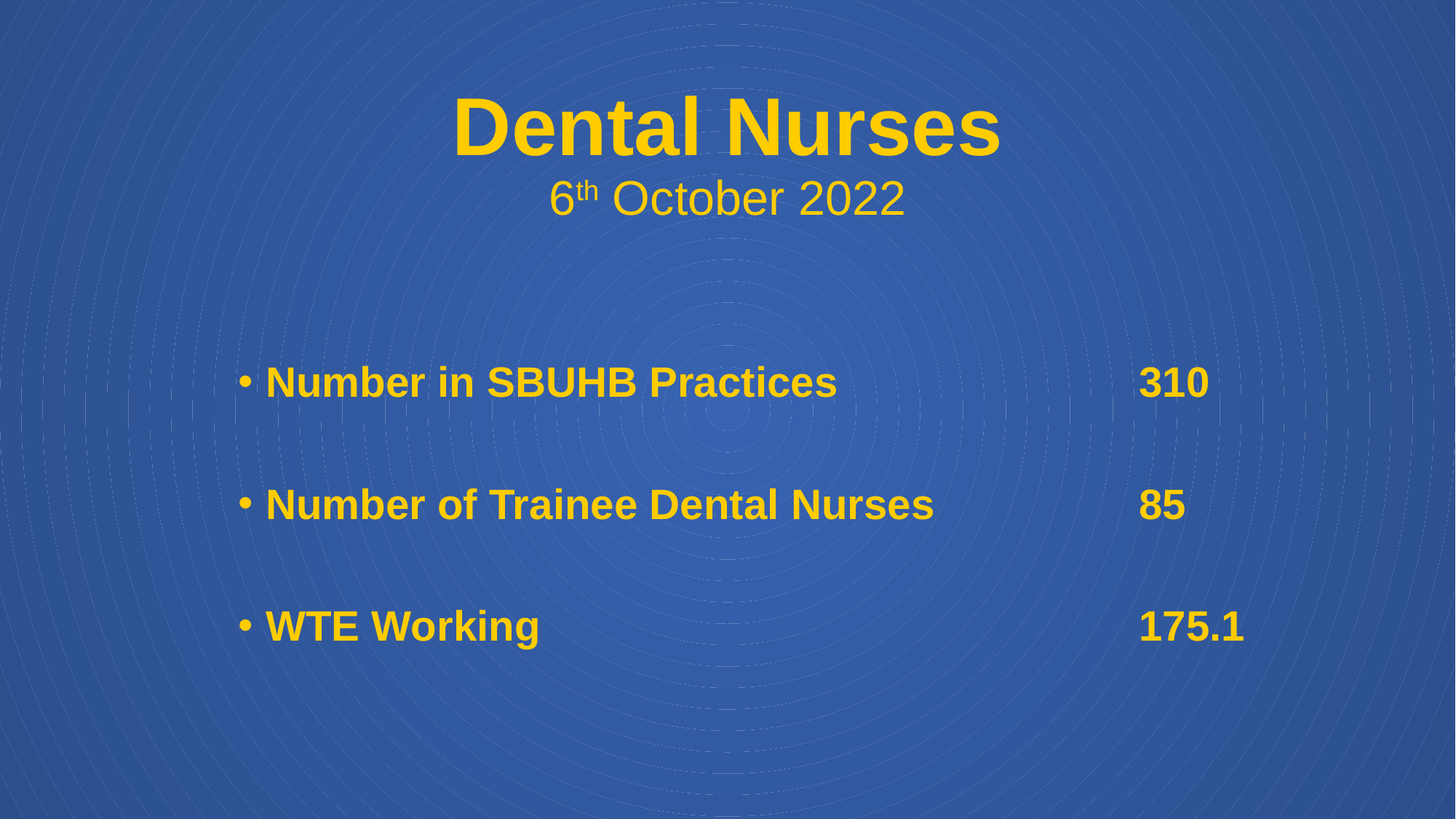

# Dental Nurses 6th October 2022

Number in SBUHB Practices			310

Number of Trainee Dental Nurses		85

WTE Working						175.1